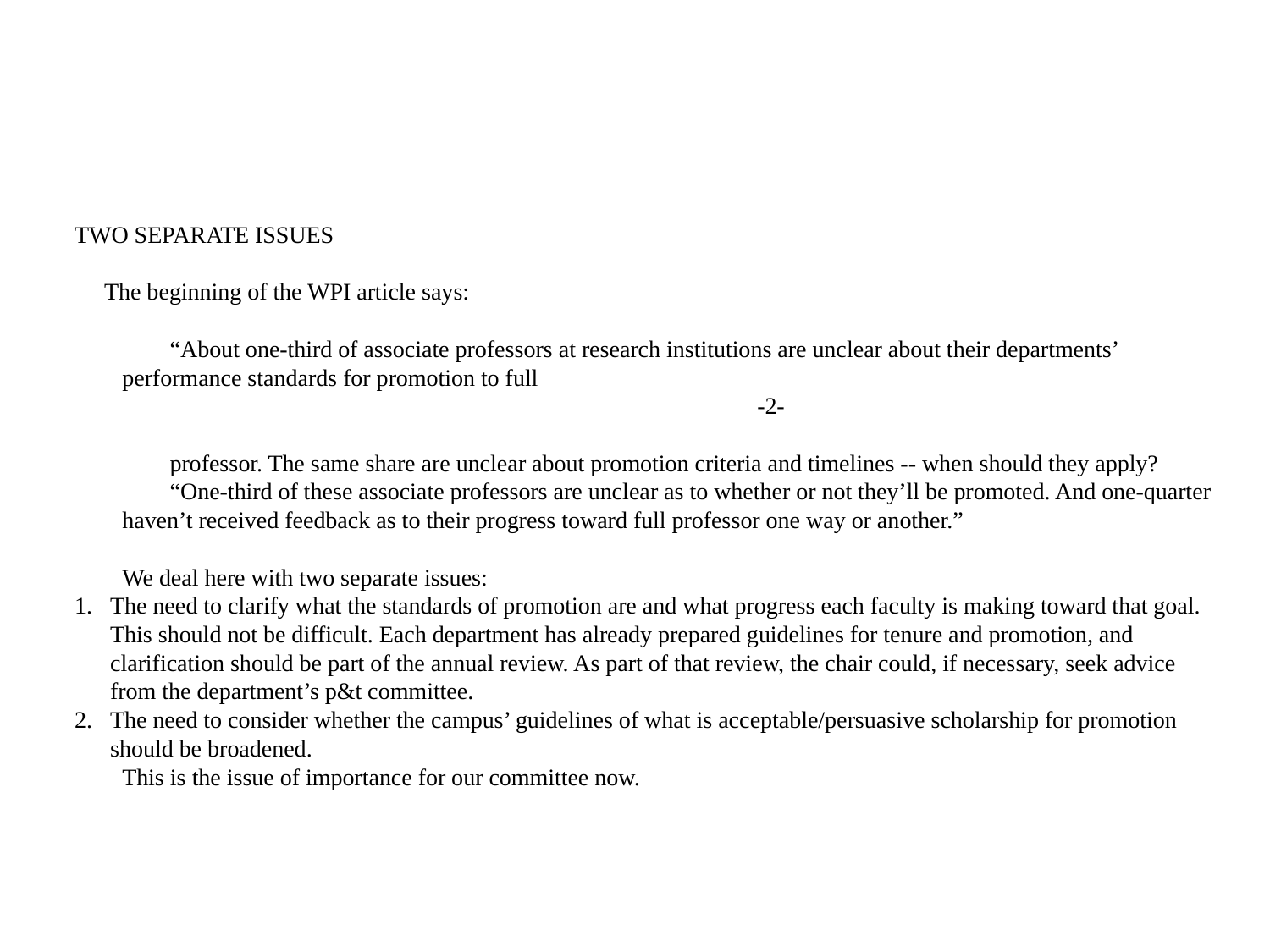

TWO SEPARATE ISSUES

     The beginning of the WPI article says:

“About one-third of associate professors at research institutions are unclear about their departments’ performance standards for promotion to full
					-2-

professor. The same share are unclear about promotion criteria and timelines -- when should they apply?
“One-third of these associate professors are unclear as to whether or not they’ll be promoted. And one-quarter haven’t received feedback as to their progress toward full professor one way or another.”

We deal here with two separate issues:
The need to clarify what the standards of promotion are and what progress each faculty is making toward that goal. This should not be difficult. Each department has already prepared guidelines for tenure and promotion, and clarification should be part of the annual review. As part of that review, the chair could, if necessary, seek advice from the department’s p&t committee.
The need to consider whether the campus’ guidelines of what is acceptable/persuasive scholarship for promotion should be broadened.
This is the issue of importance for our committee now.